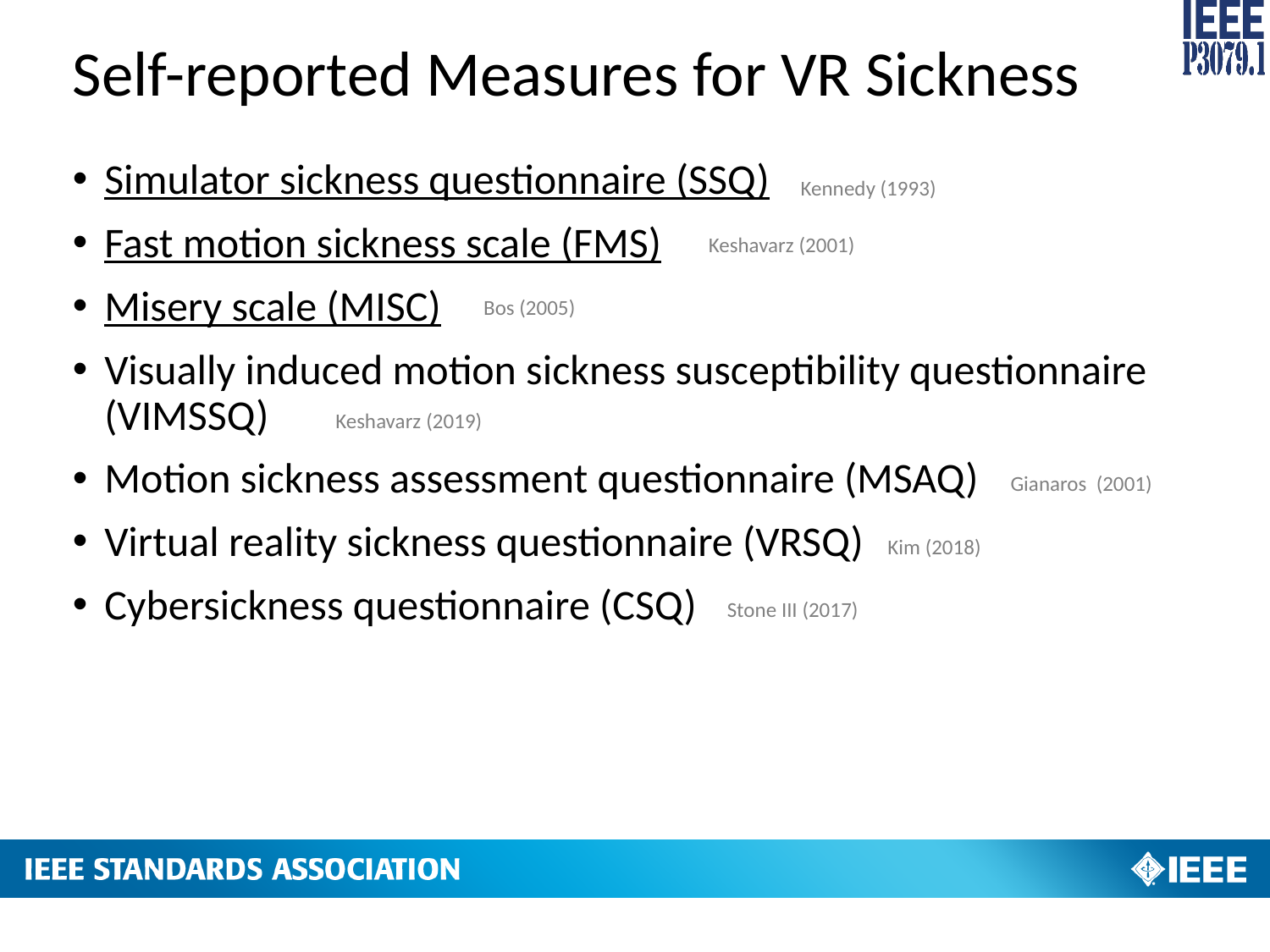

# Self-reported Measures for VR Sickness
Simulator sickness questionnaire (SSQ)
Fast motion sickness scale (FMS)
Misery scale (MISC)
Visually induced motion sickness susceptibility questionnaire (VIMSSQ)
Motion sickness assessment questionnaire (MSAQ)
Virtual reality sickness questionnaire (VRSQ)
Cybersickness questionnaire (CSQ)
Kennedy (1993)
Keshavarz (2001)
Bos (2005)
Keshavarz (2019)
Gianaros  (2001)
Kim (2018)
Stone III (2017)